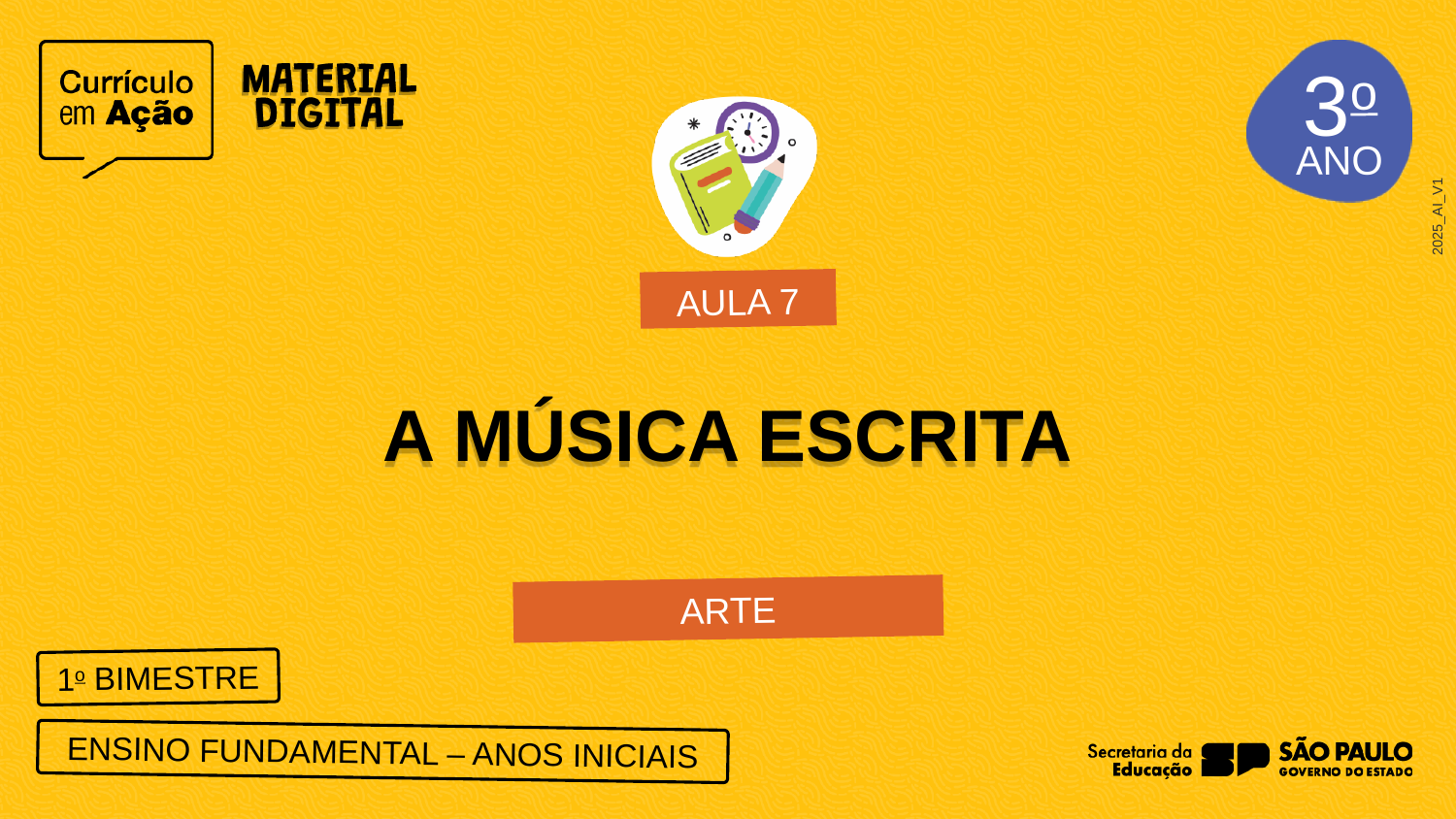

3o
AULA 7
A MÚSICA ESCRITA
ARTE
1o BIMESTRE
ENSINO FUNDAMENTAL – ANOS INICIAIS